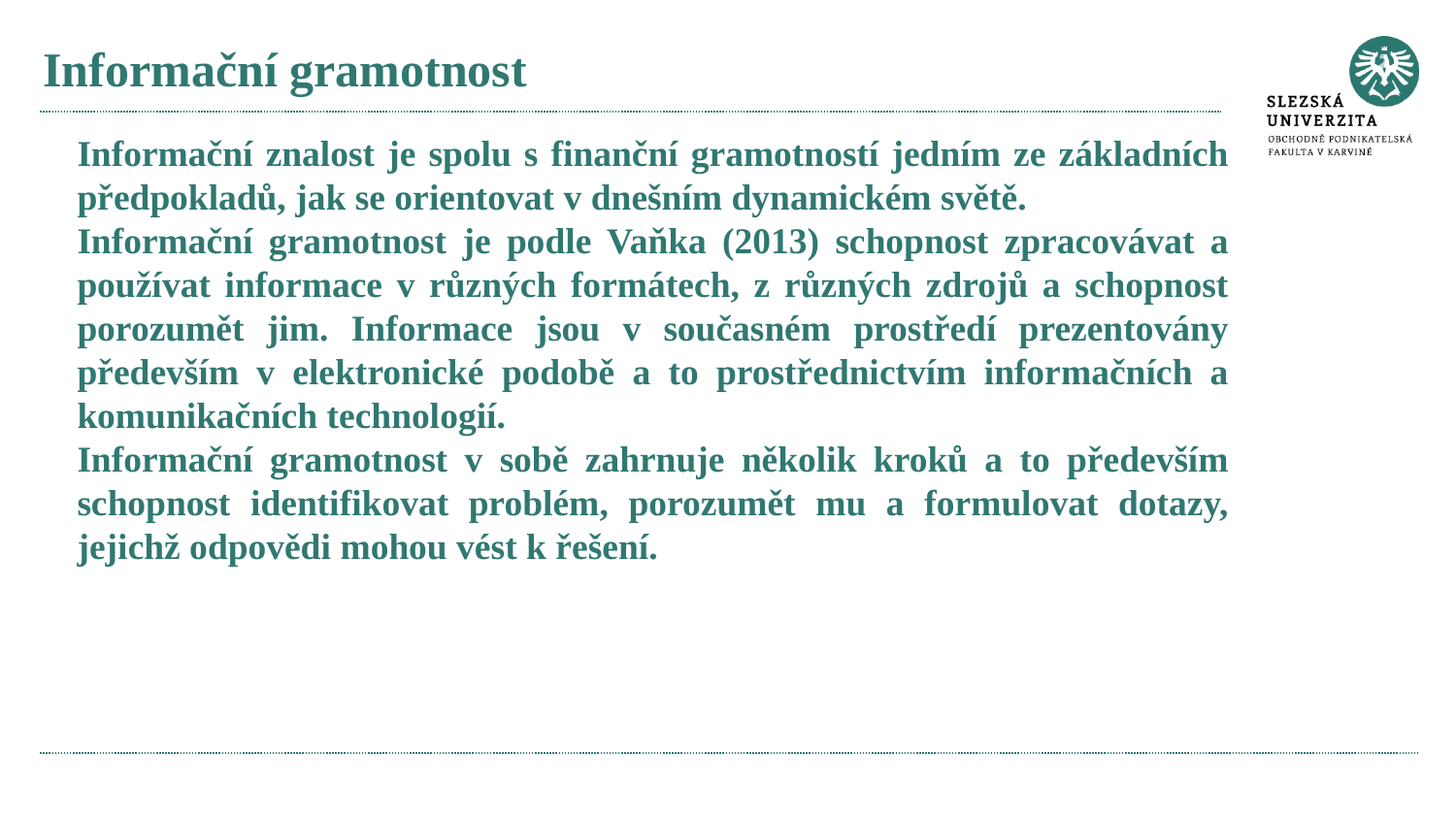

# Informační gramotnost
Informační znalost je spolu s finanční gramotností jedním ze základních předpokladů, jak se orientovat v dnešním dynamickém světě.
Informační gramotnost je podle Vaňka (2013) schopnost zpracovávat a používat informace v různých formátech, z různých zdrojů a schopnost porozumět jim. Informace jsou v současném prostředí prezentovány především v elektronické podobě a to prostřednictvím informačních a komunikačních technologií.
Informační gramotnost v sobě zahrnuje několik kroků a to především schopnost identifikovat problém, porozumět mu a formulovat dotazy, jejichž odpovědi mohou vést k řešení.